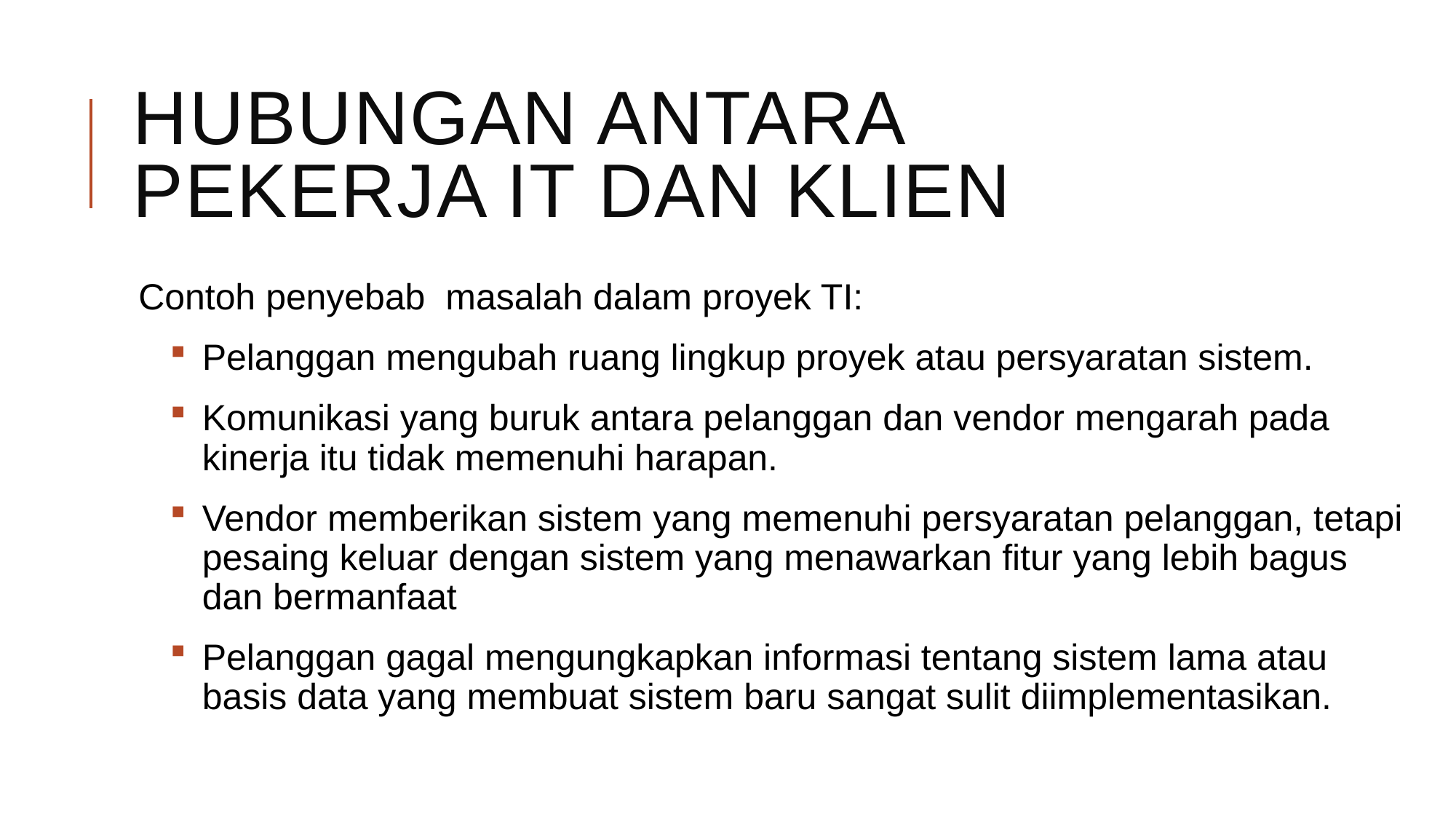

# Hubungan Antara Pekerja IT dan Klien
Contoh penyebab  masalah dalam proyek TI:
Pelanggan mengubah ruang lingkup proyek atau persyaratan sistem.
Komunikasi yang buruk antara pelanggan dan vendor mengarah pada kinerja itu tidak memenuhi harapan.
Vendor memberikan sistem yang memenuhi persyaratan pelanggan, tetapi pesaing keluar dengan sistem yang menawarkan fitur yang lebih bagus dan bermanfaat
Pelanggan gagal mengungkapkan informasi tentang sistem lama atau basis data yang membuat sistem baru sangat sulit diimplementasikan.